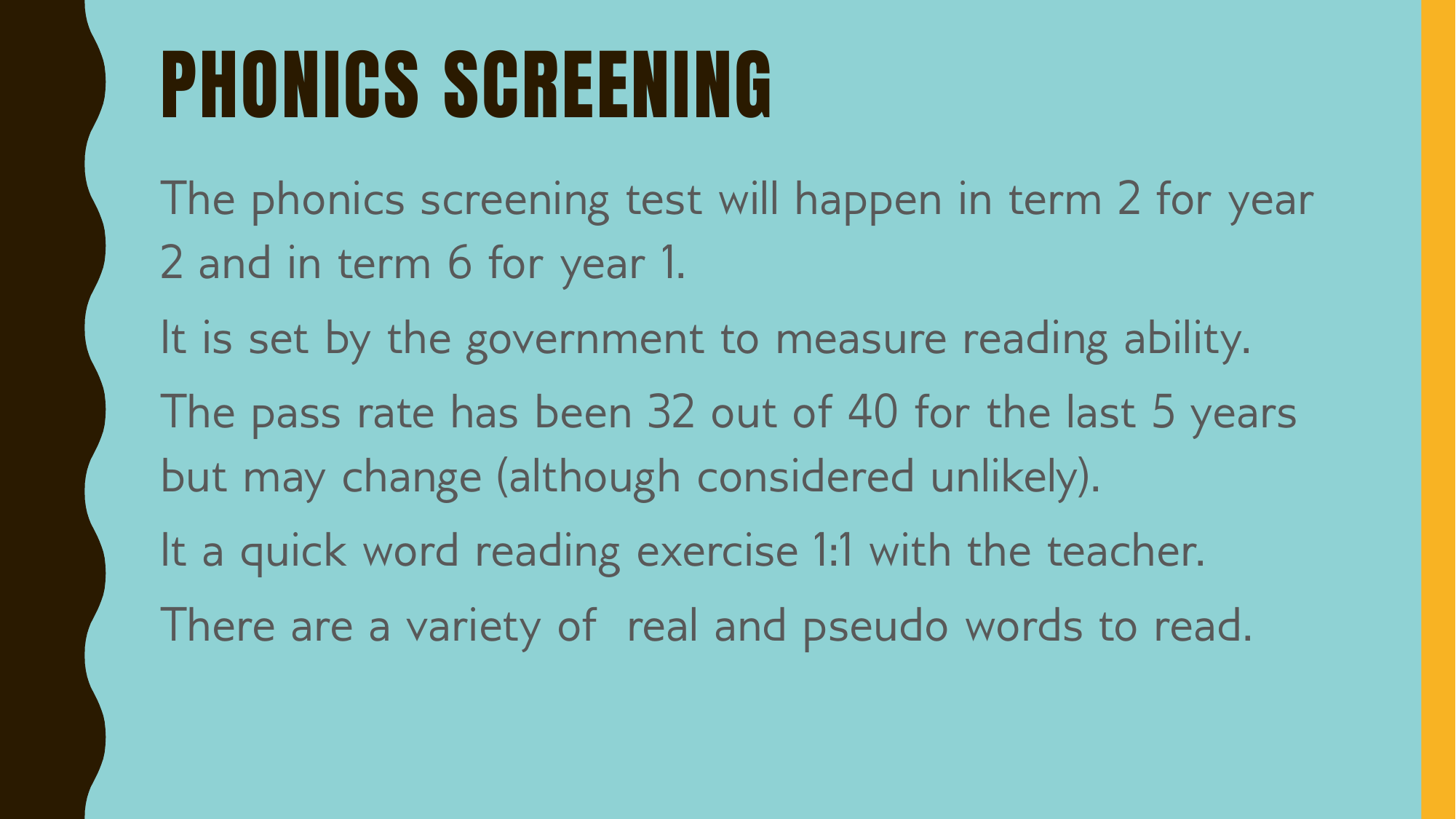

# Phonics screening
The phonics screening test will happen in term 2 for year 2 and in term 6 for year 1.
It is set by the government to measure reading ability.
The pass rate has been 32 out of 40 for the last 5 years but may change (although considered unlikely).
It a quick word reading exercise 1:1 with the teacher.
There are a variety of  real and pseudo words to read.